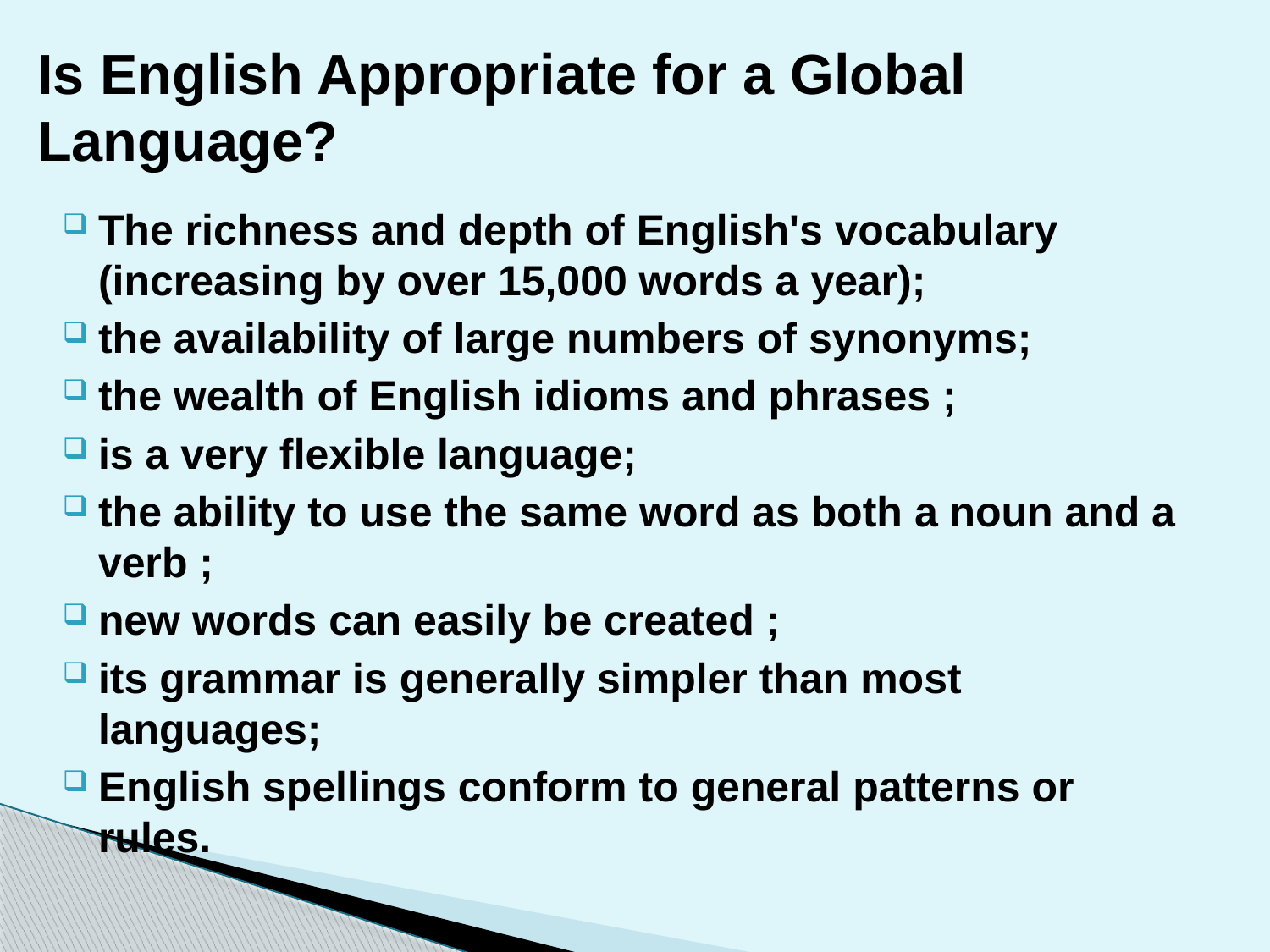

# Is English Appropriate for a Global Language?
The richness and depth of English's vocabulary (increasing by over 15,000 words a year);
the availability of large numbers of synonyms;
the wealth of English idioms and phrases ;
is a very flexible language;
the ability to use the same word as both a noun and a verb ;
new words can easily be created ;
its grammar is generally simpler than most languages;
English spellings conform to general patterns or rules.